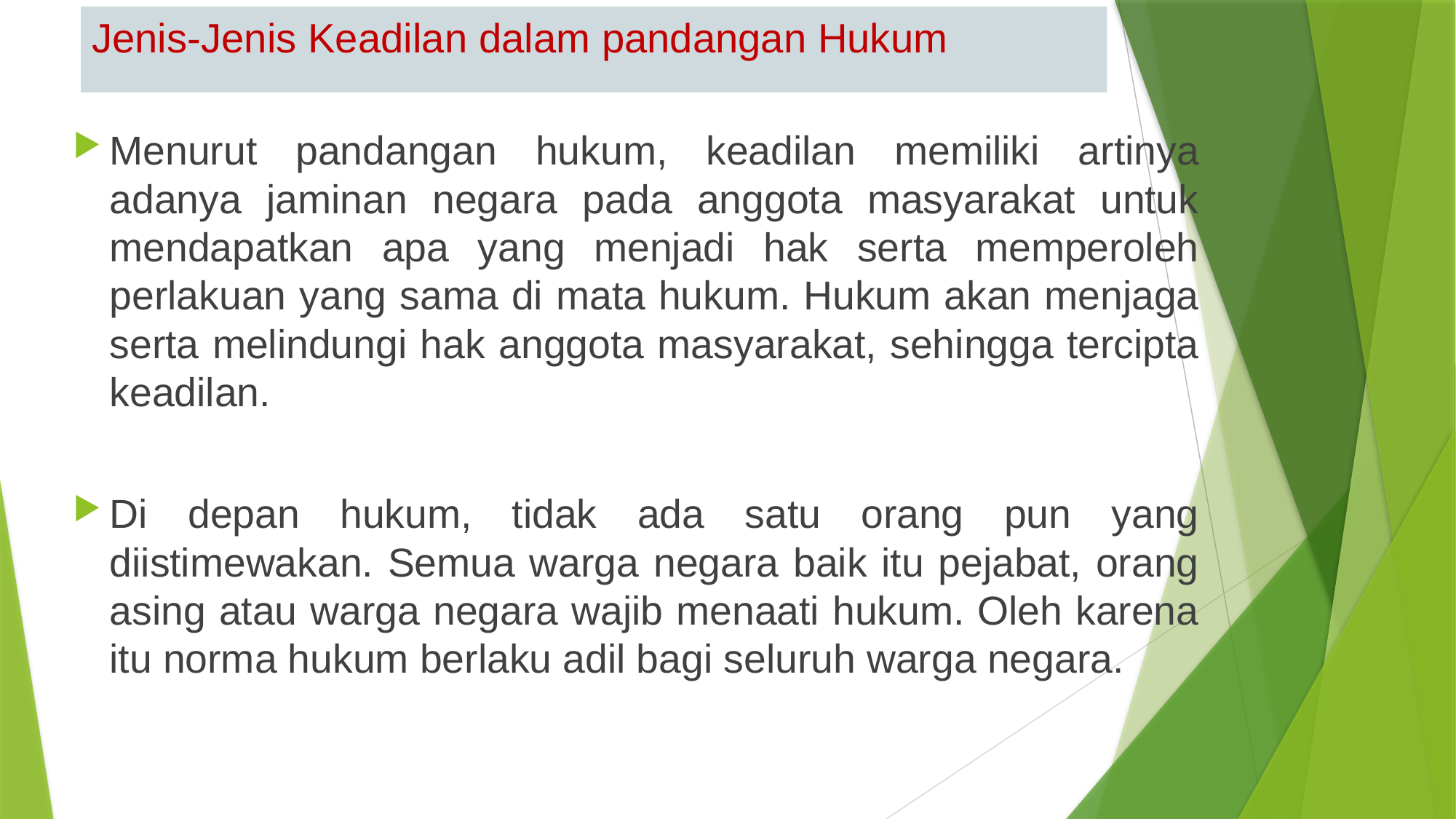

# Jenis-Jenis Keadilan dalam pandangan Hukum
Menurut pandangan hukum, keadilan memiliki artinya adanya jaminan negara pada anggota masyarakat untuk mendapatkan apa yang menjadi hak serta memperoleh perlakuan yang sama di mata hukum. Hukum akan menjaga serta melindungi hak anggota masyarakat, sehingga tercipta keadilan.

Di depan hukum, tidak ada satu orang pun yang diistimewakan. Semua warga negara baik itu pejabat, orang asing atau warga negara wajib menaati hukum. Oleh karena itu norma hukum berlaku adil bagi seluruh warga negara.